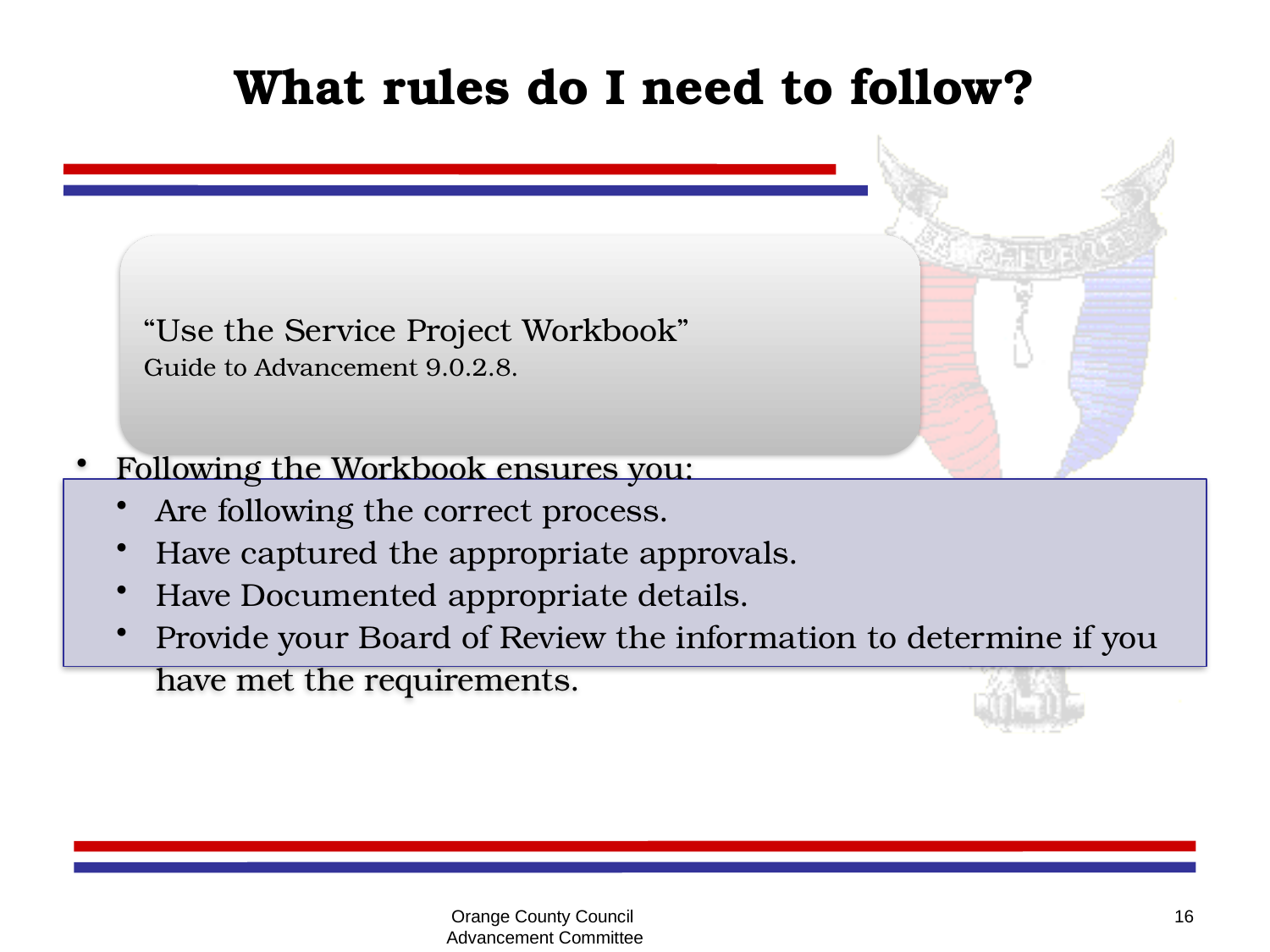

# What rules do I need to follow?
Following the Workbook ensures you:
“Use the Service Project Workbook”
Guide to Advancement 9.0.2.8.
Are following the correct process.
Have captured the appropriate approvals.
Have Documented appropriate details.
Provide your Board of Review the information to determine if you have met the requirements.
Orange County Council
Advancement Committee

16